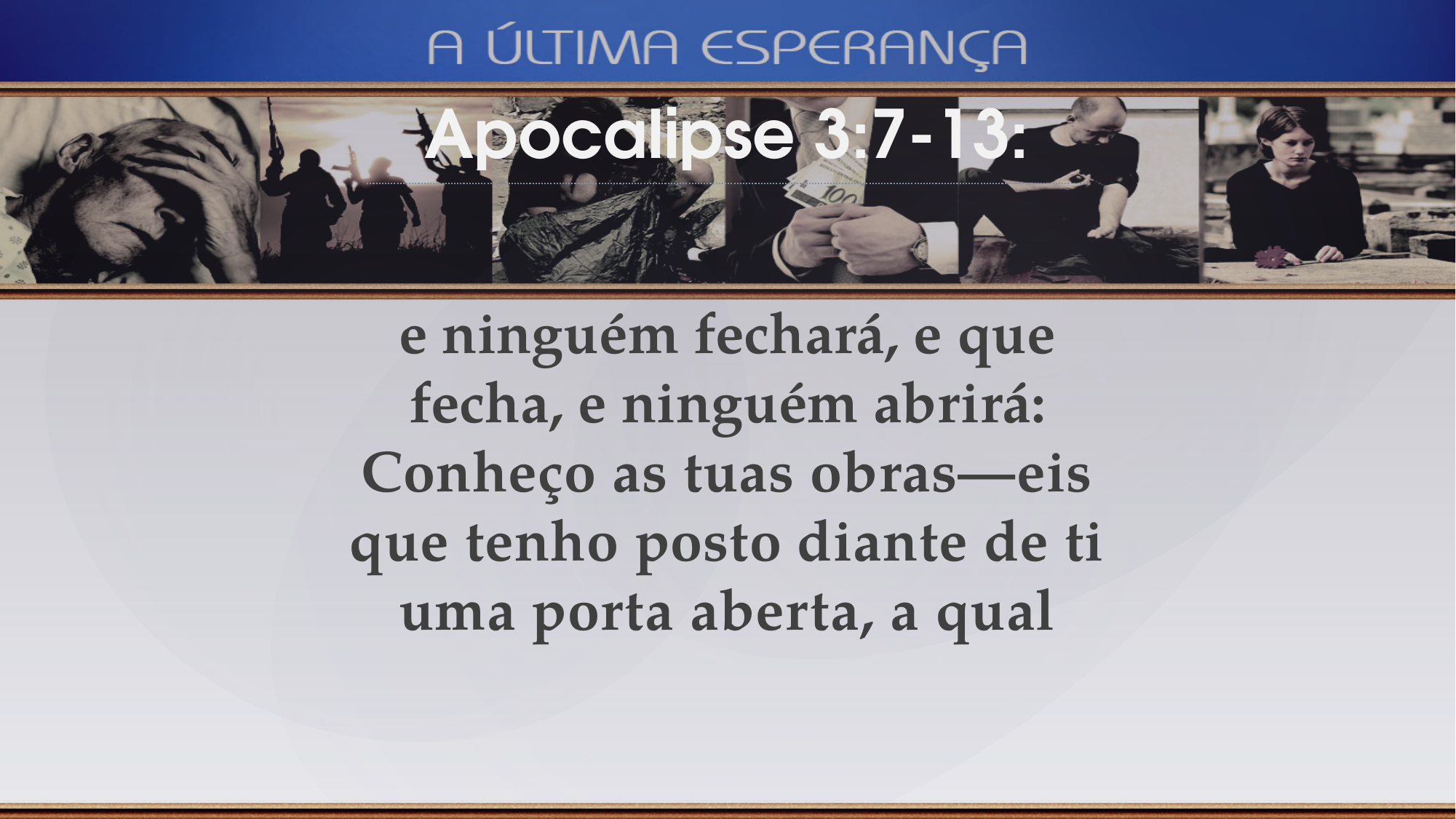

Apocalipse 3:7-13:
e ninguém fechará, e que fecha, e ninguém abrirá:
Conheço as tuas obras—eis que tenho posto diante de ti uma porta aberta, a qual